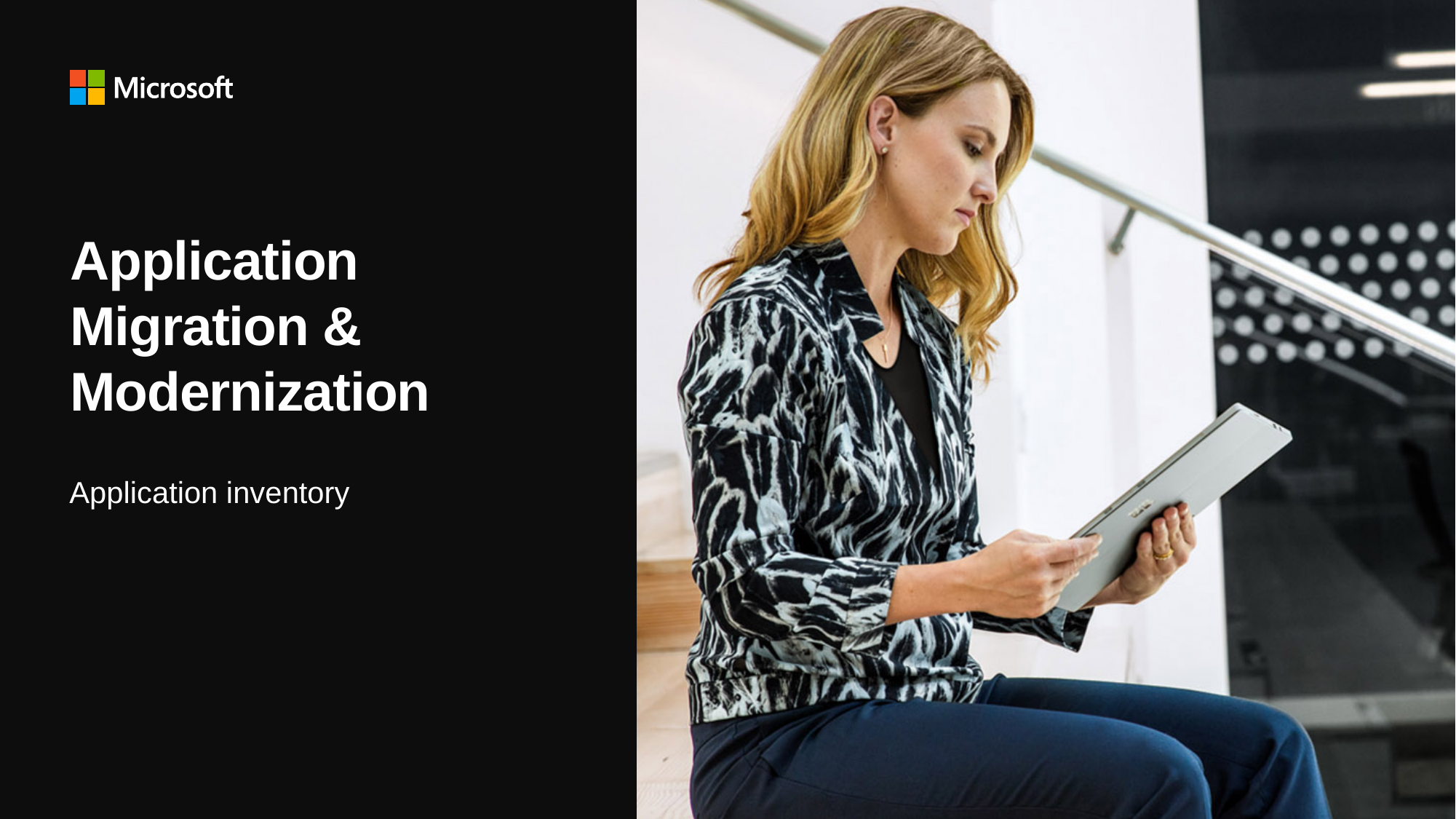

# Application Migration​ & Modernization
Application inventory